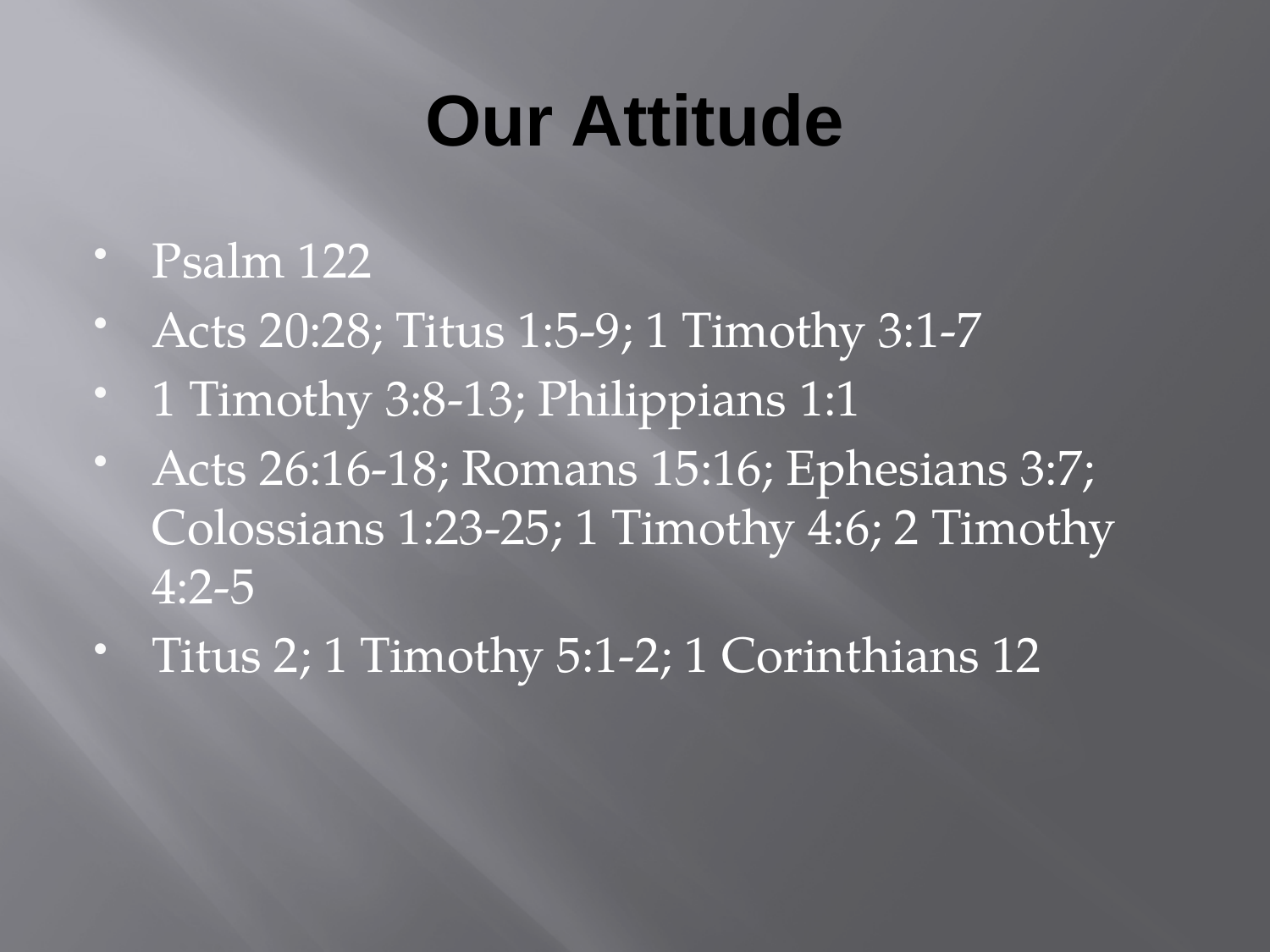

# Our Attitude
Psalm 122
Acts 20:28; Titus 1:5-9; 1 Timothy 3:1-7
1 Timothy 3:8-13; Philippians 1:1
Acts 26:16-18; Romans 15:16; Ephesians 3:7; Colossians 1:23-25; 1 Timothy 4:6; 2 Timothy 4:2-5
Titus 2; 1 Timothy 5:1-2; 1 Corinthians 12